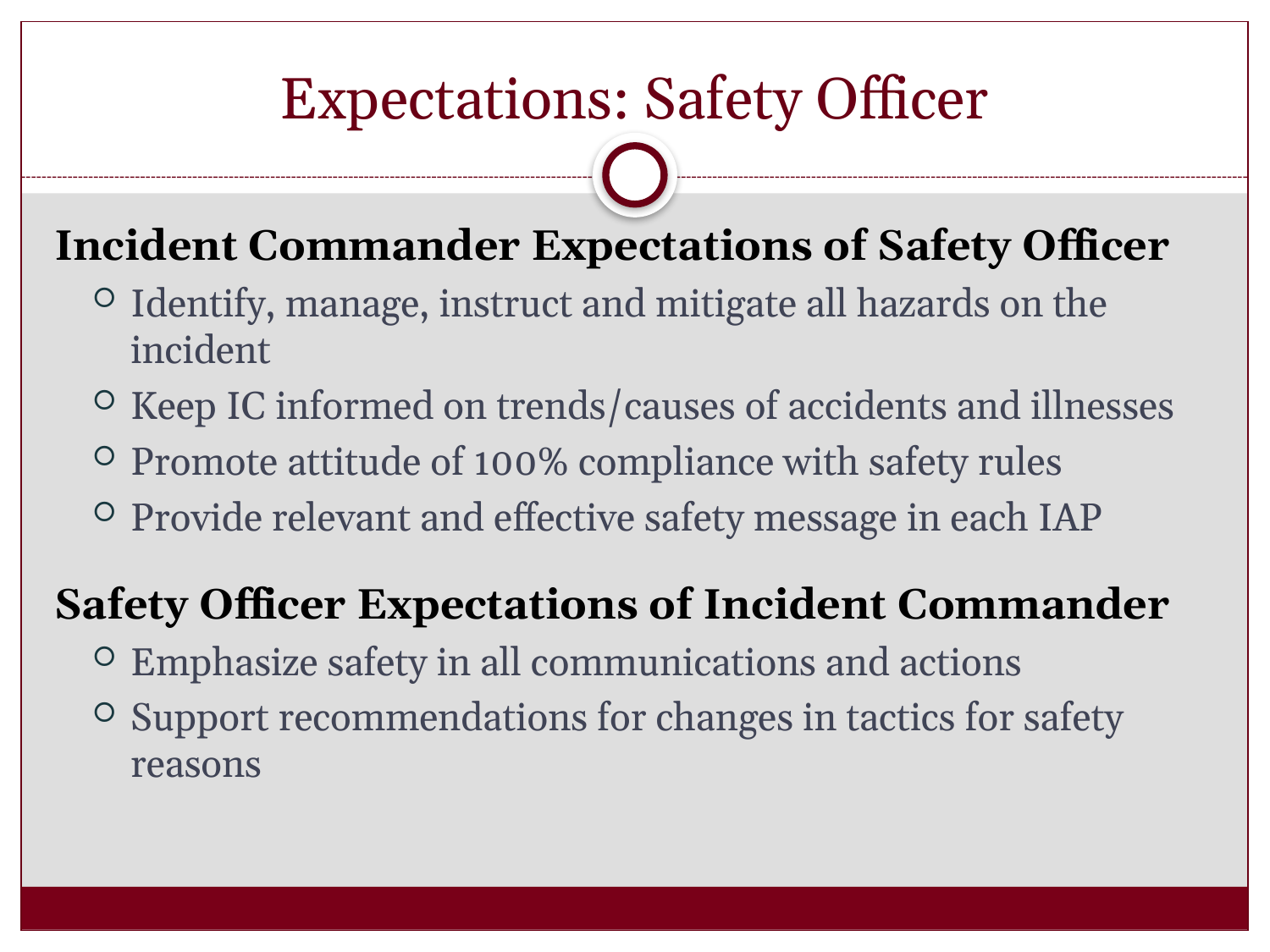

# Expectations: Safety Officer
Incident Commander Expectations of Safety Officer
Identify, manage, instruct and mitigate all hazards on the incident
Keep IC informed on trends/causes of accidents and illnesses
Promote attitude of 100% compliance with safety rules
Provide relevant and effective safety message in each IAP

Safety Officer Expectations of Incident Commander
Emphasize safety in all communications and actions
Support recommendations for changes in tactics for safety reasons